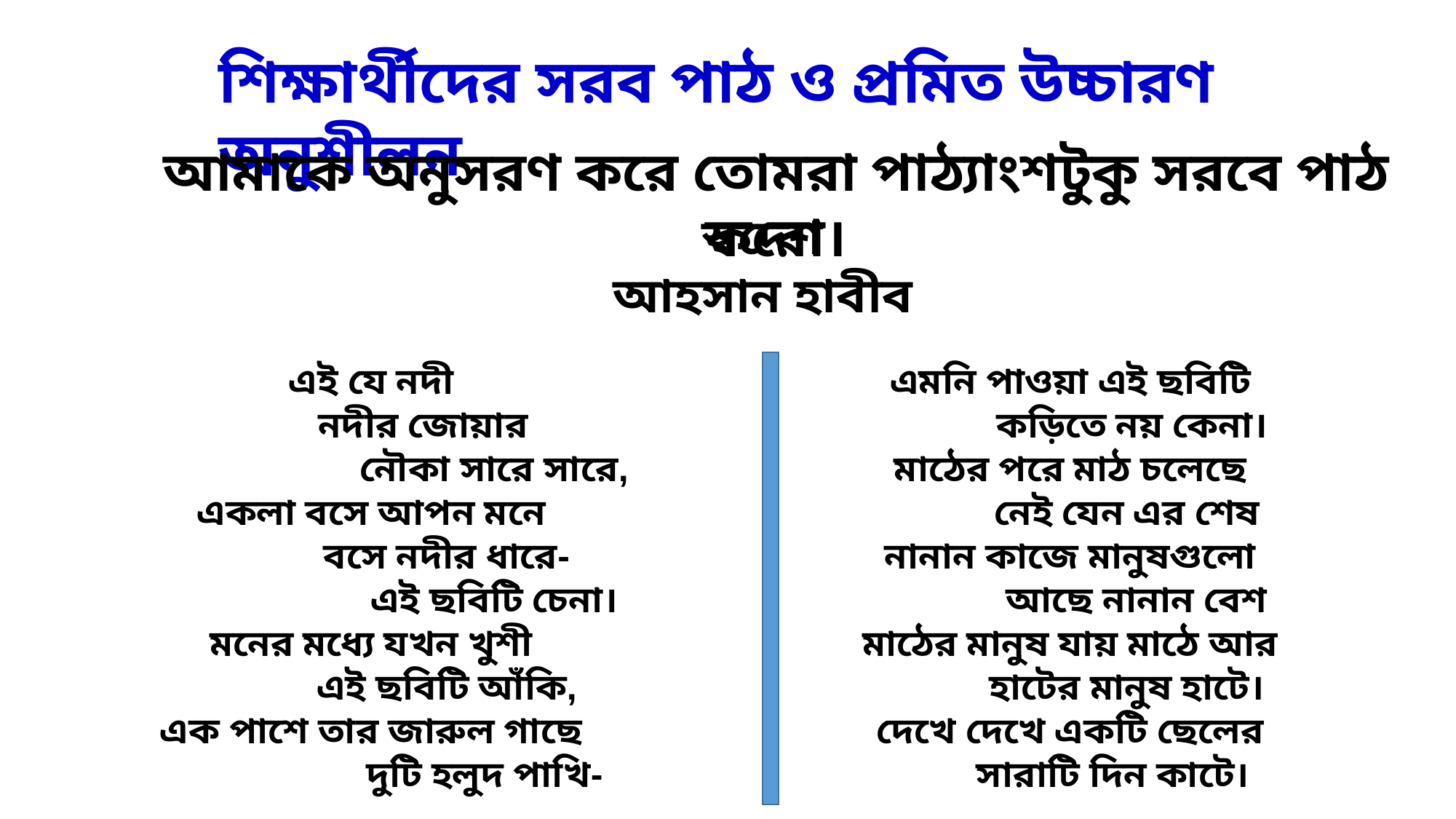

শিক্ষার্থীদের সরব পাঠ ও প্রমিত উচ্চারণ অনুশীলন
আমাকে অনুসরণ করে তোমরা পাঠ্যাংশটুকু সরবে পাঠ করো।
স্বদেশ
আহসান হাবীব
এই যে নদী
           নদীর জোয়ার
                          নৌকা সারে সারে,
একলা বসে আপন মনে
                বসে নদীর ধারে-
                          এই ছবিটি চেনা।
মনের মধ্যে যখন খুশী
                এই ছবিটি আঁকি,
এক পাশে তার জারুল গাছে
                        দুটি হলুদ পাখি-
এমনি পাওয়া এই ছবিটি
             কড়িতে নয় কেনা।
মাঠের পরে মাঠ চলেছে
            নেই যেন এর শেষ
নানান কাজে মানুষগুলো
              আছে নানান বেশ
মাঠের মানুষ যায় মাঠে আর
            হাটের মানুষ হাটে।
দেখে দেখে একটি ছেলের
          সারাটি দিন কাটে।